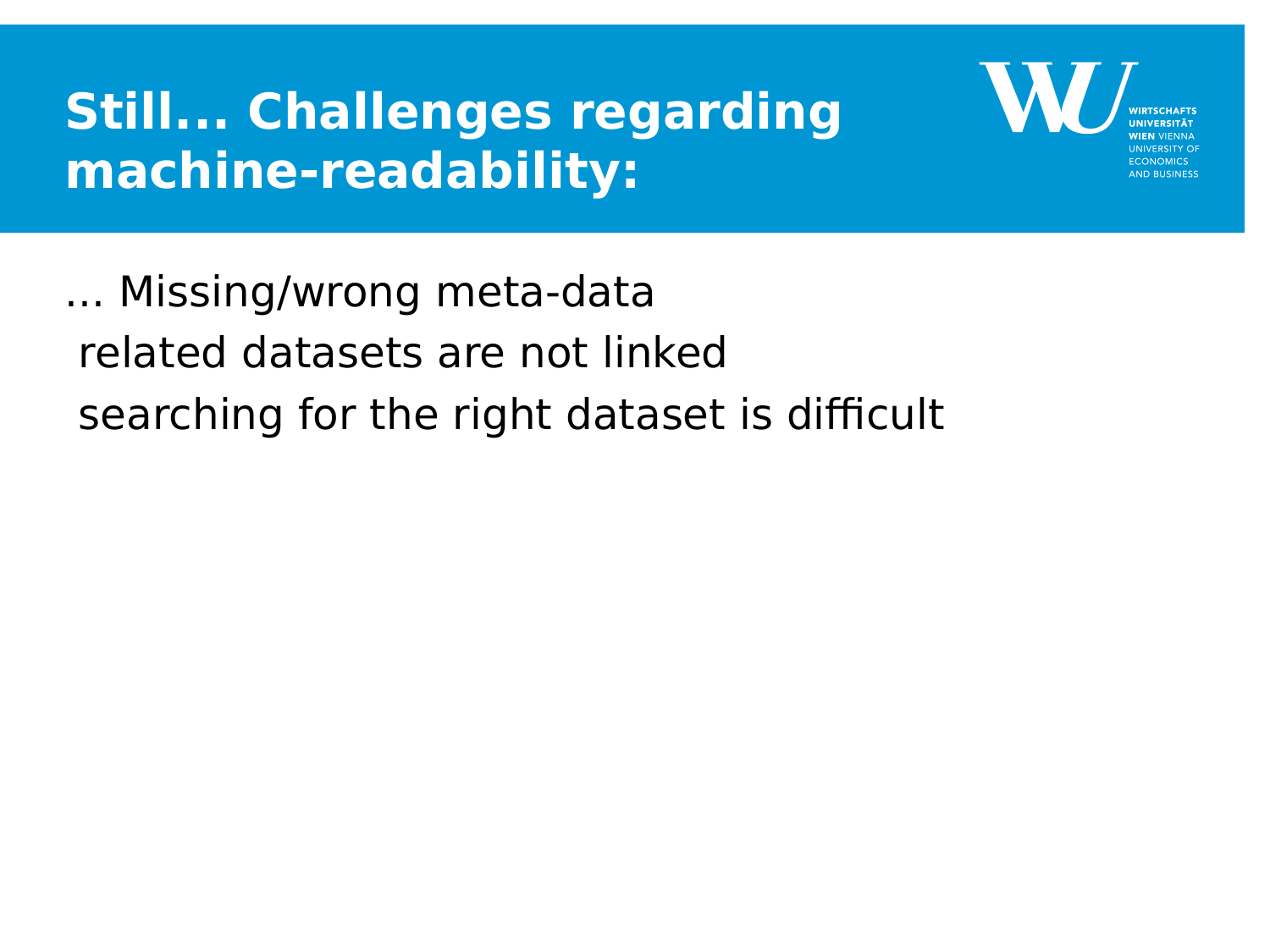

# Still... Challenges regarding machine-readability:
... Missing/wrong meta-data
 related datasets are not linked
 searching for the right dataset is difficult